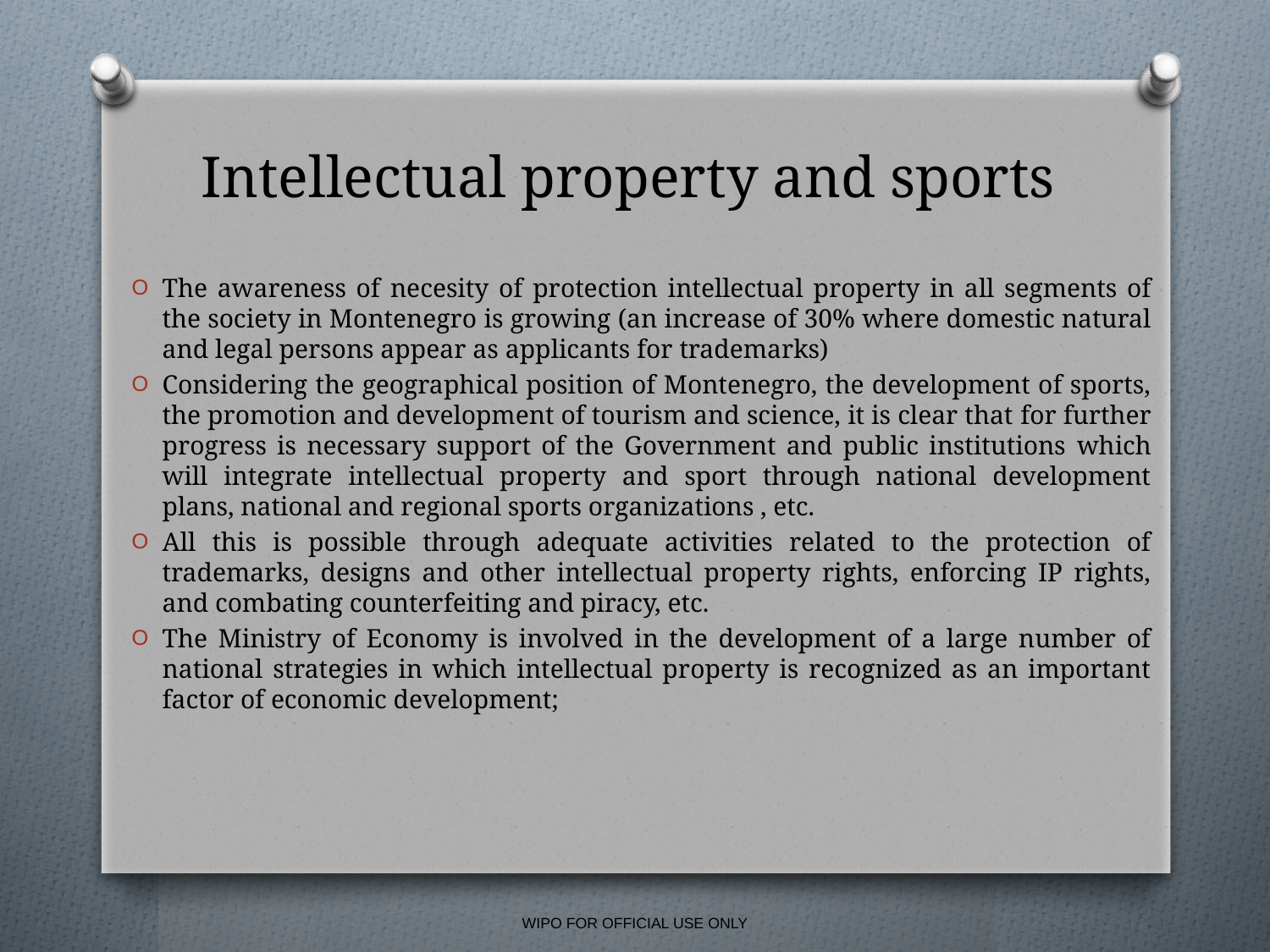

# Intellectual property and sports
The awareness of necesity of protection intellectual property in all segments of the society in Montenegro is growing (an increase of 30% where domestic natural and legal persons appear as applicants for trademarks)
Considering the geographical position of Montenegro, the development of sports, the promotion and development of tourism and science, it is clear that for further progress is necessary support of the Government and public institutions which will integrate intellectual property and sport through national development plans, national and regional sports organizations , etc.
All this is possible through adequate activities related to the protection of trademarks, designs and other intellectual property rights, enforcing IP rights, and combating counterfeiting and piracy, etc.
The Ministry of Economy is involved in the development of a large number of national strategies in which intellectual property is recognized as an important factor of economic development;